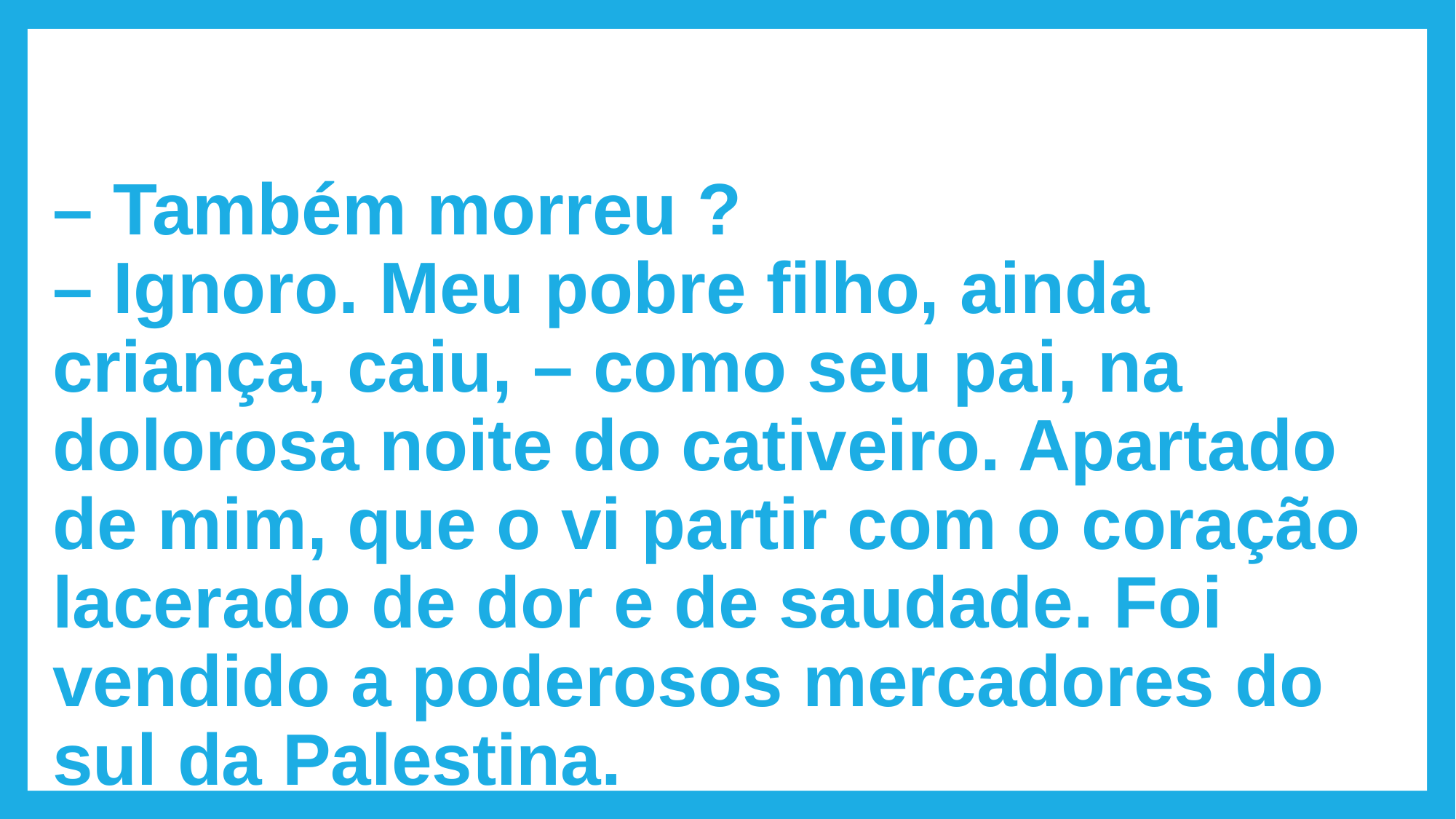

# – Também morreu ? – Ignoro. Meu pobre filho, ainda criança, caiu, – como seu pai, na dolorosa noite do cativeiro. Apartado de mim, que o vi partir com o coração lacerado de dor e de saudade. Foi vendido a poderosos mercadores do sul da Palestina.